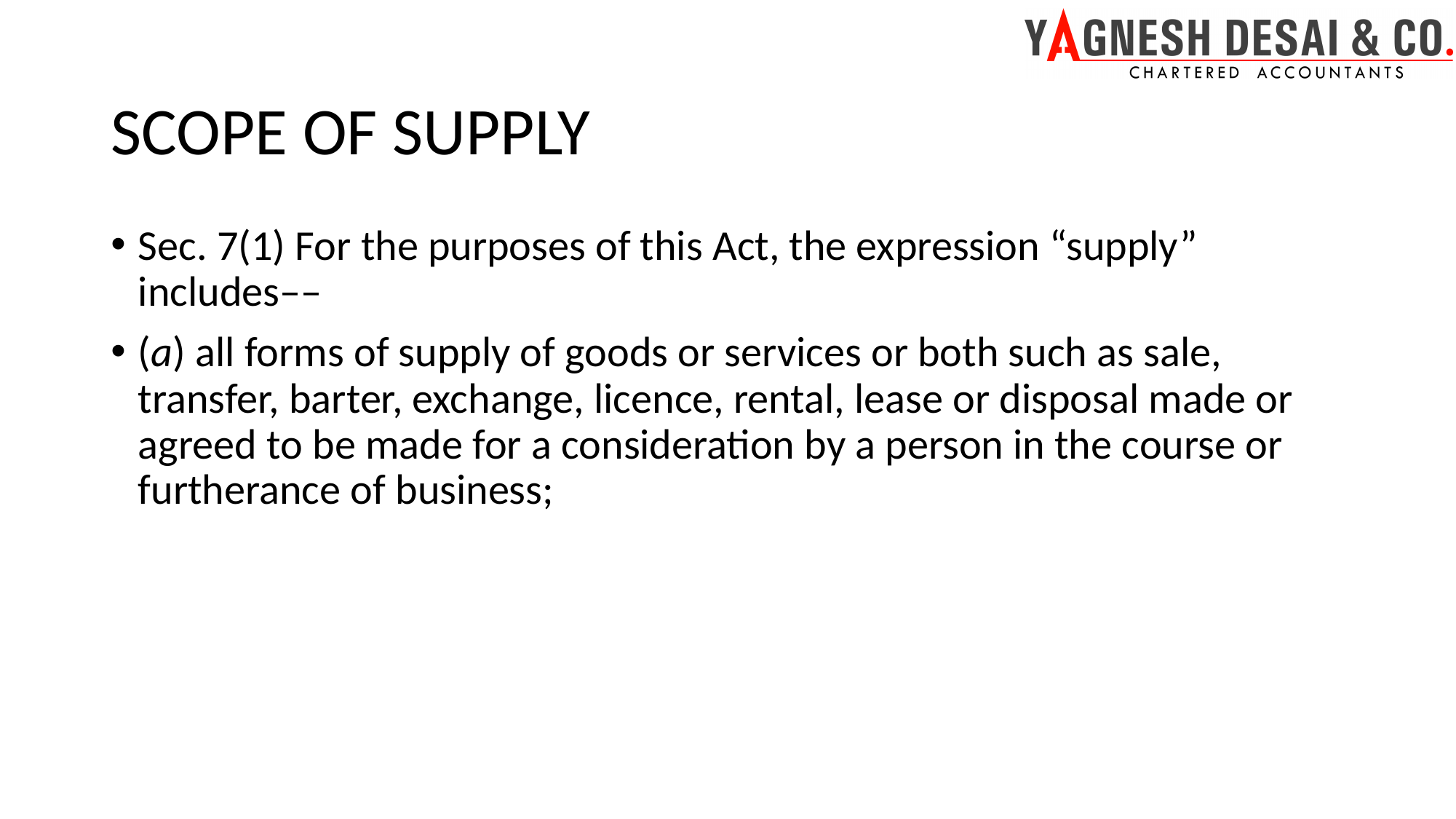

# SCOPE OF SUPPLY
Sec. 7(1) For the purposes of this Act, the expression “supply” includes––
(a) all forms of supply of goods or services or both such as sale, transfer, barter, exchange, licence, rental, lease or disposal made or agreed to be made for a consideration by a person in the course or furtherance of business;